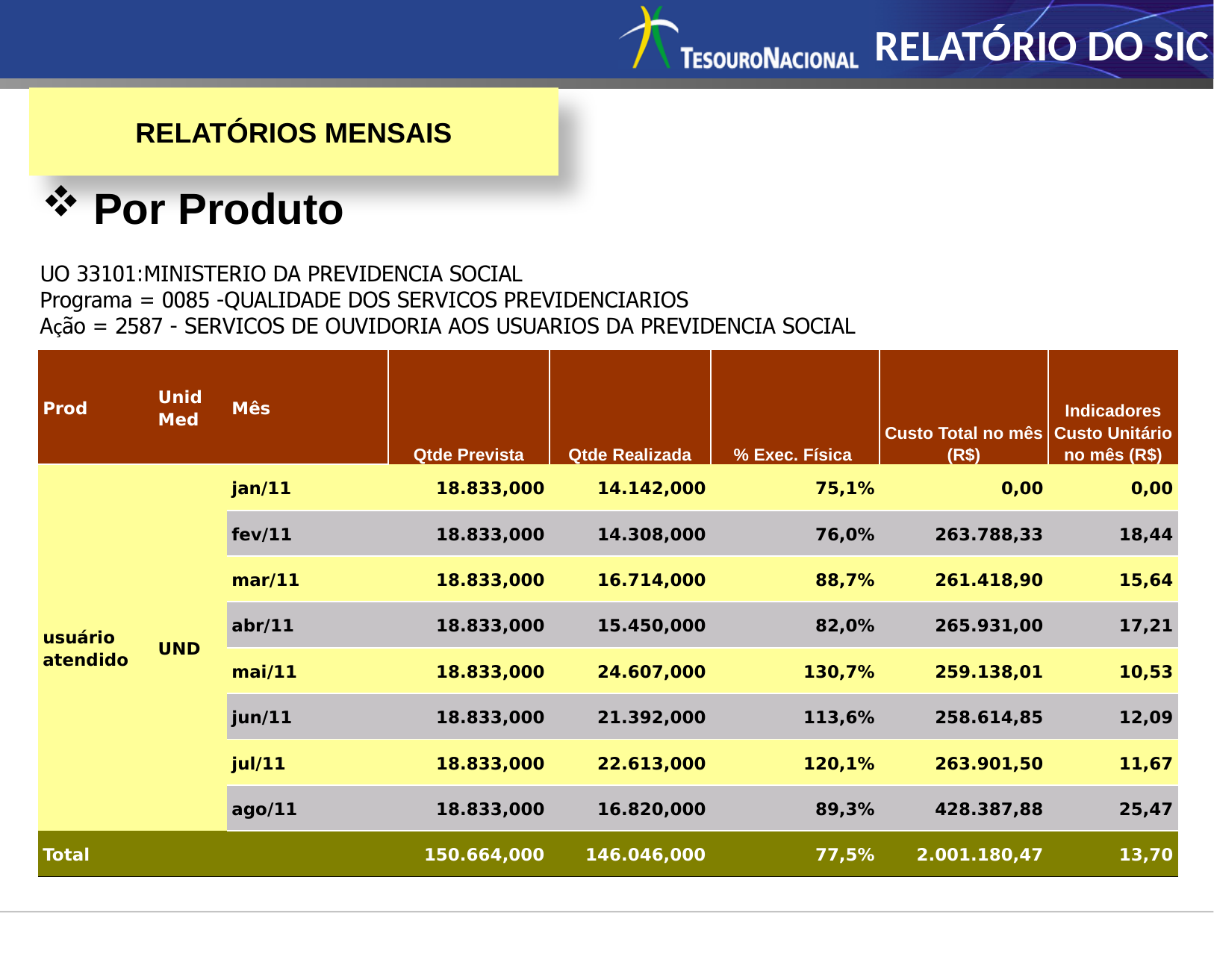

RELATÓRIO DO SIC
RELATÓRIOS MENSAIS
 Por Produto
UO 33101:MINISTERIO DA PREVIDENCIA SOCIAL
Programa = 0085 -QUALIDADE DOS SERVICOS PREVIDENCIARIOS
Ação = 2587 - SERVICOS DE OUVIDORIA AOS USUARIOS DA PREVIDENCIA SOCIAL
| Prod | Unid Med | Mês | Qtde Prevista | Qtde Realizada | % Exec. Física | Custo Total no mês (R$) | Indicadores Custo Unitário no mês (R$) |
| --- | --- | --- | --- | --- | --- | --- | --- |
| usuário atendido | UND | jan/11 | 18.833,000 | 14.142,000 | 75,1% | 0,00 | 0,00 |
|  |  | fev/11 | 18.833,000 | 14.308,000 | 76,0% | 263.788,33 | 18,44 |
|  |  | mar/11 | 18.833,000 | 16.714,000 | 88,7% | 261.418,90 | 15,64 |
|  |  | abr/11 | 18.833,000 | 15.450,000 | 82,0% | 265.931,00 | 17,21 |
|  |  | mai/11 | 18.833,000 | 24.607,000 | 130,7% | 259.138,01 | 10,53 |
|  |  | jun/11 | 18.833,000 | 21.392,000 | 113,6% | 258.614,85 | 12,09 |
|  |  | jul/11 | 18.833,000 | 22.613,000 | 120,1% | 263.901,50 | 11,67 |
|  |  | ago/11 | 18.833,000 | 16.820,000 | 89,3% | 428.387,88 | 25,47 |
| Total |  |  | 150.664,000 | 146.046,000 | 77,5% | 2.001.180,47 | 13,70 |